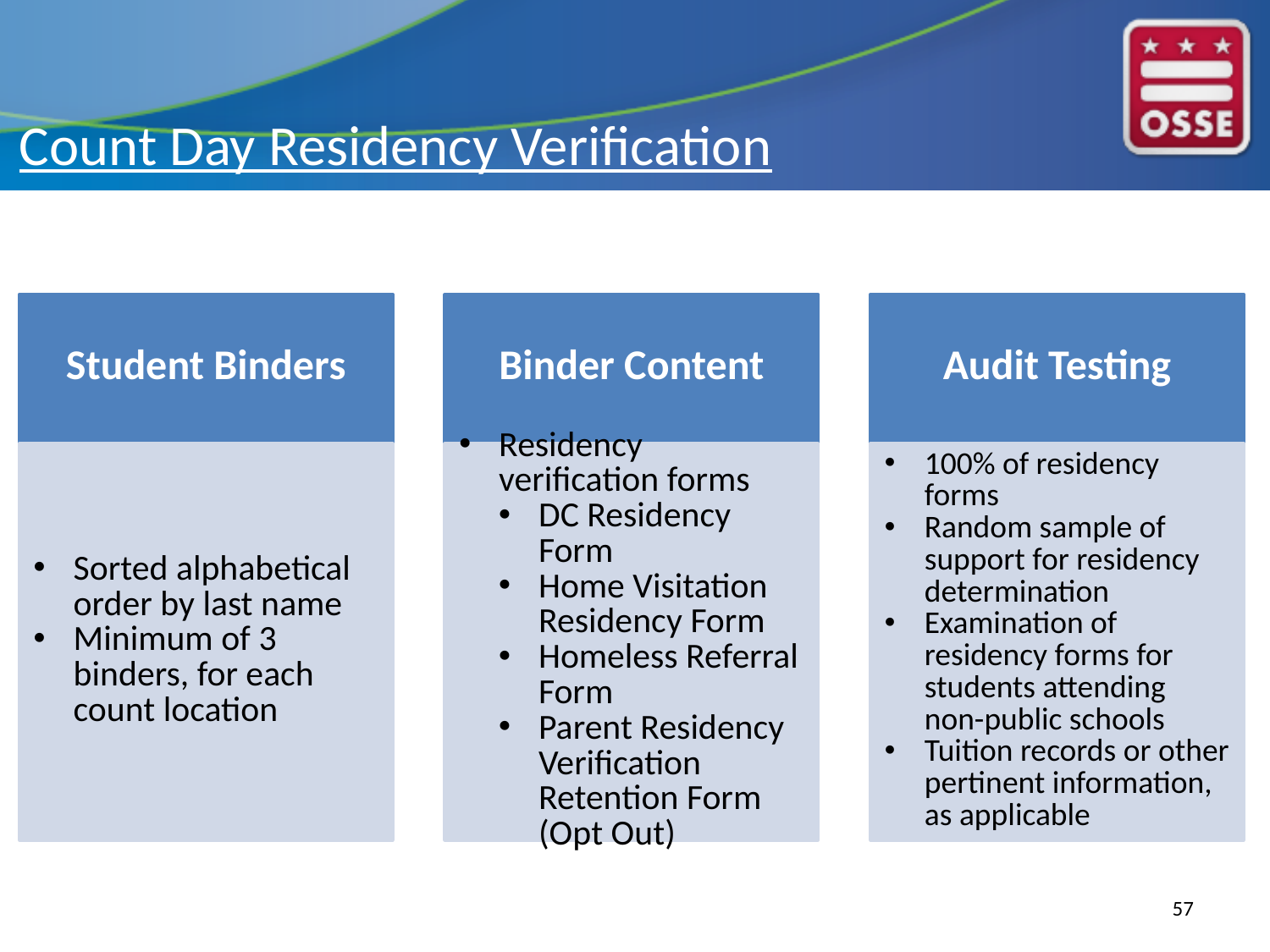

Count Day Residency Verification
Student Binders
Sorted alphabetical order by last name
Minimum of 3 binders, for each count location
Binder Content
Residency verification forms
Audit Testing
100% of residency  forms
Home Visitation Residency Form
Homeless Referral Form
Parent Residency Verification Retention Form (Opt Out)
DC Residency Form
Random sample of support for residency determination
Examination of residency forms for students attending non-public schools
Tuition records or other pertinent information, as applicable
57